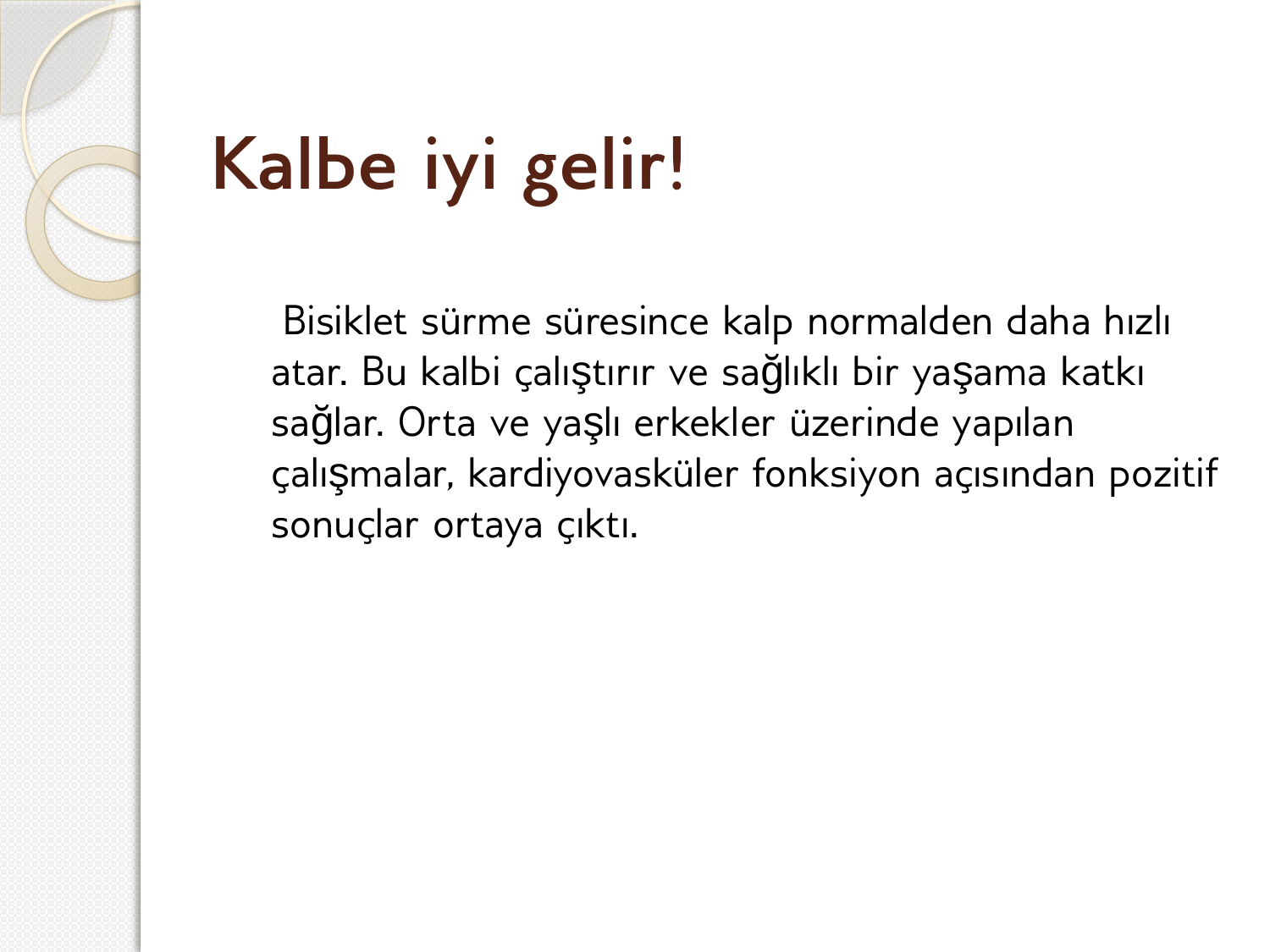

# Kalbe iyi gelir!
    Bisiklet sürme süresince kalp normalden daha hızlı atar. Bu kalbi çalıştırır ve sağlıklı bir yaşama katkı sağlar. Orta ve yaşlı erkekler üzerinde yapılan çalışmalar, kardiyovasküler fonksiyon açısından pozitif sonuçlar ortaya çıktı.